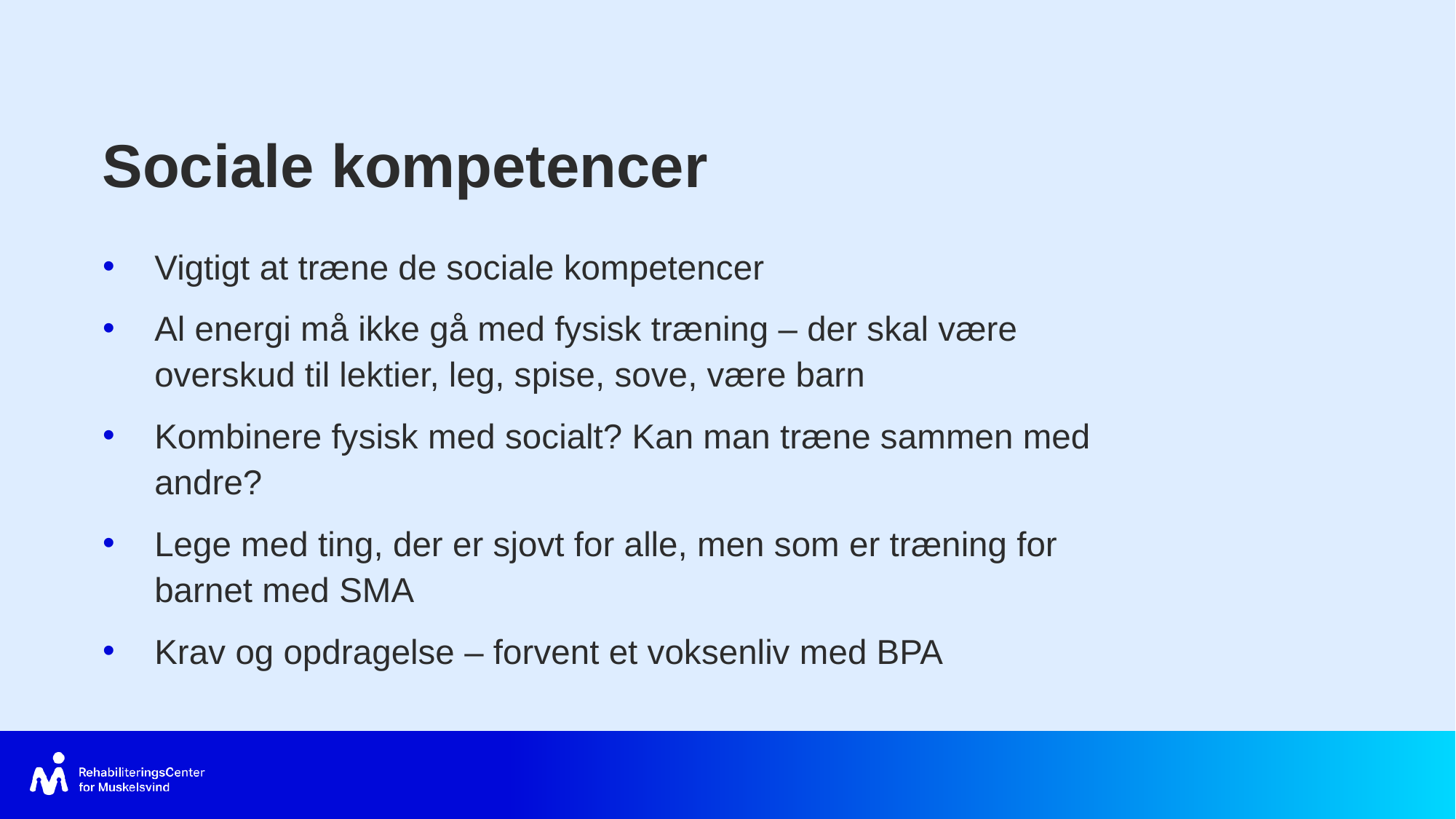

Sociale kompetencer
Vigtigt at træne de sociale kompetencer
Al energi må ikke gå med fysisk træning – der skal være overskud til lektier, leg, spise, sove, være barn
Kombinere fysisk med socialt? Kan man træne sammen med andre?
Lege med ting, der er sjovt for alle, men som er træning for barnet med SMA
Krav og opdragelse – forvent et voksenliv med BPA